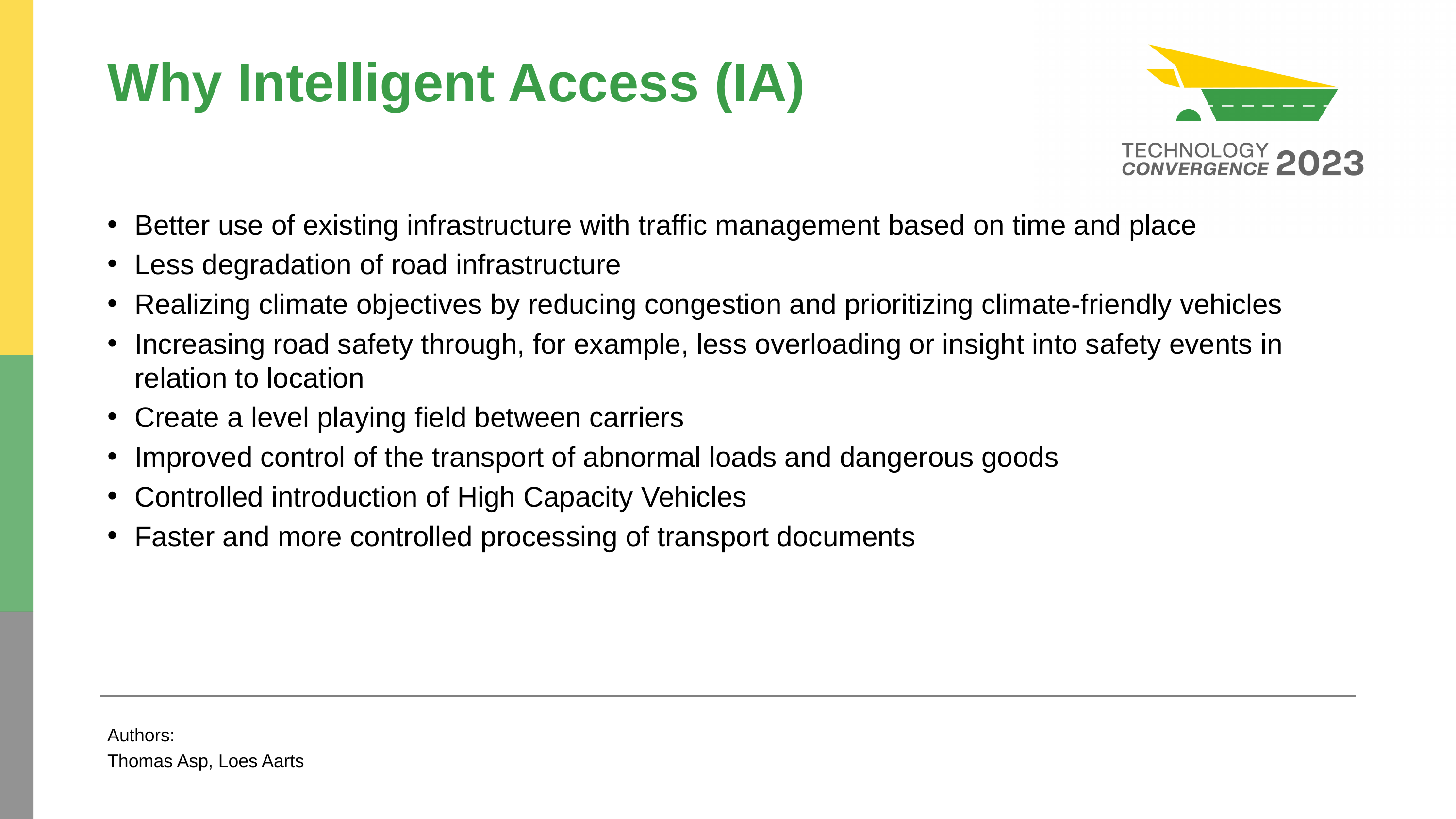

# Why Intelligent Access (IA)
Better use of existing infrastructure with traffic management based on time and place
Less degradation of road infrastructure
Realizing climate objectives by reducing congestion and prioritizing climate-friendly vehicles
Increasing road safety through, for example, less overloading or insight into safety events in relation to location
Create a level playing field between carriers
Improved control of the transport of abnormal loads and dangerous goods
Controlled introduction of High Capacity Vehicles
Faster and more controlled processing of transport documents
Authors:
Thomas Asp, Loes Aarts